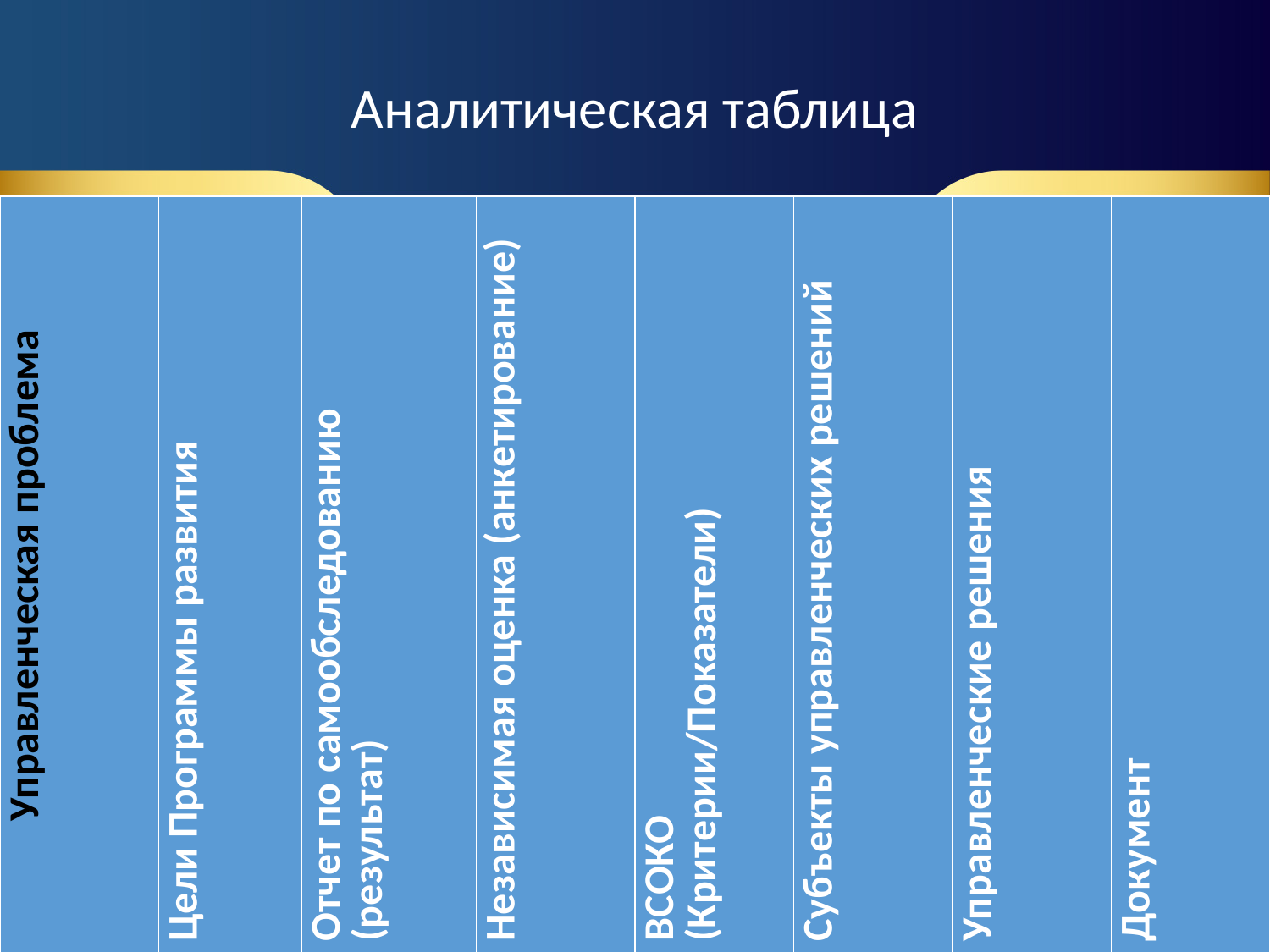

# Аналитическая таблица
| Управленческая проблема | Цели Программы развития | Отчет по самообследованию (результат) | Независимая оценка (анкетирование) | ВСОКО (Критерии/Показатели) | Субъекты управленческих решений | Управленческие решения | Документ |
| --- | --- | --- | --- | --- | --- | --- | --- |
|  |  |  |  |  |  |  |  |